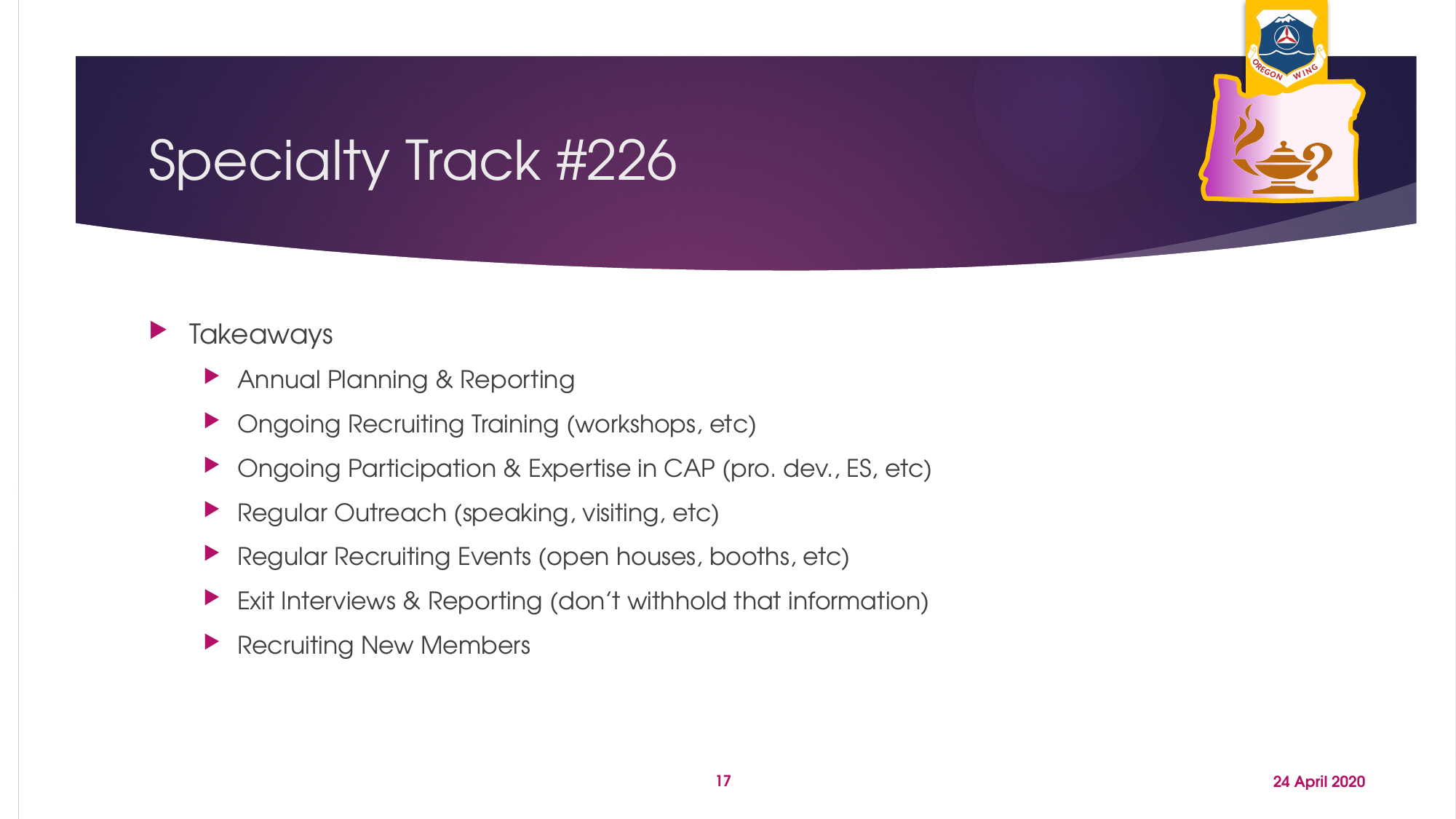

# Specialty Track #226
Takeaways
Annual Planning & Reporting
Ongoing Recruiting Training (workshops, etc)
Ongoing Participation & Expertise in CAP (pro. dev., ES, etc)
Regular Outreach (speaking, visiting, etc)
Regular Recruiting Events (open houses, booths, etc)
Exit Interviews & Reporting (don’t withhold that information)
Recruiting New Members